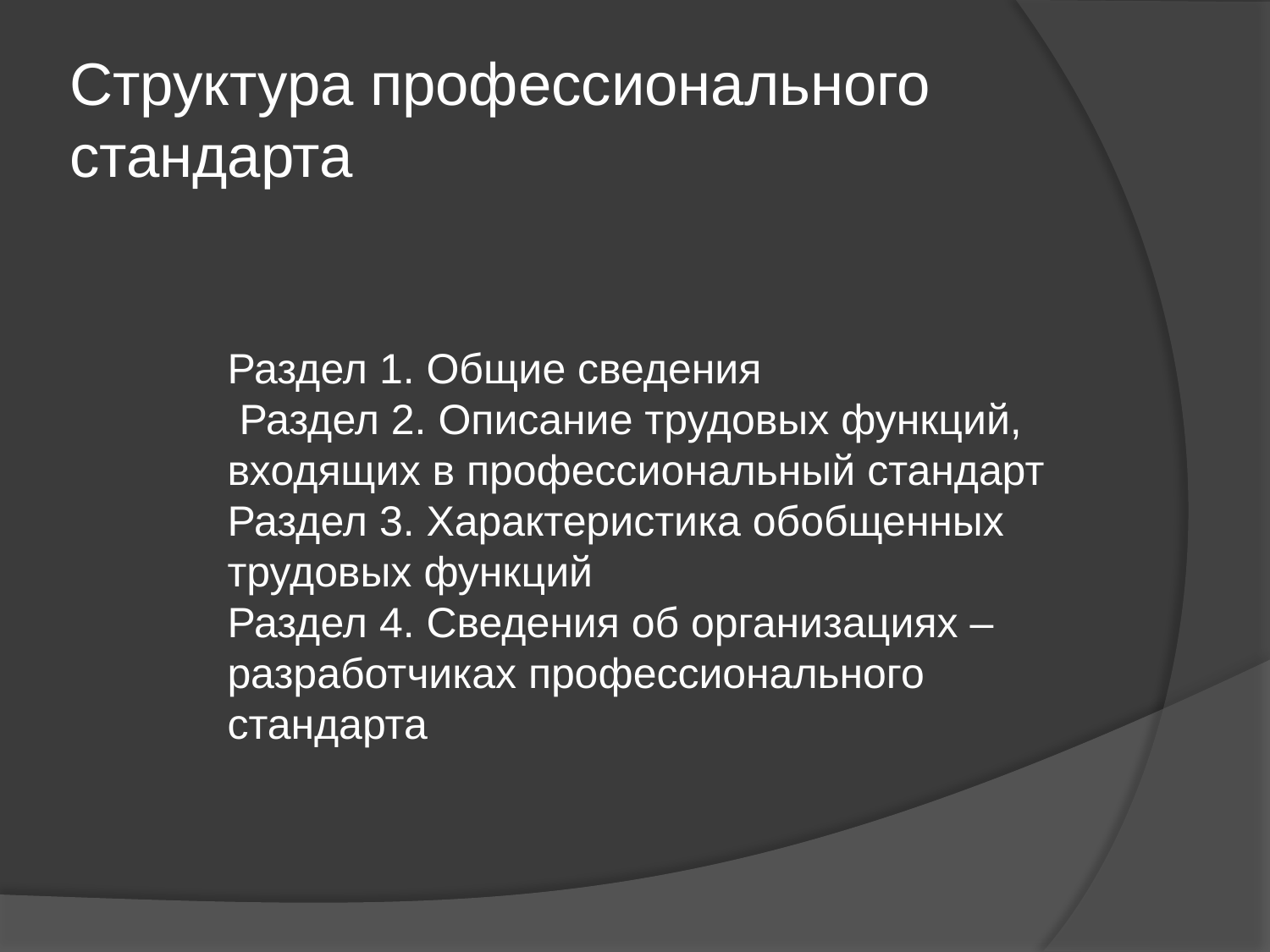

# Структура профессионального стандарта
Раздел 1. Общие сведения
 Раздел 2. Описание трудовых функций, входящих в профессиональный стандарт Раздел 3. Характеристика обобщенных трудовых функций
Раздел 4. Сведения об организациях – разработчиках профессионального стандарта